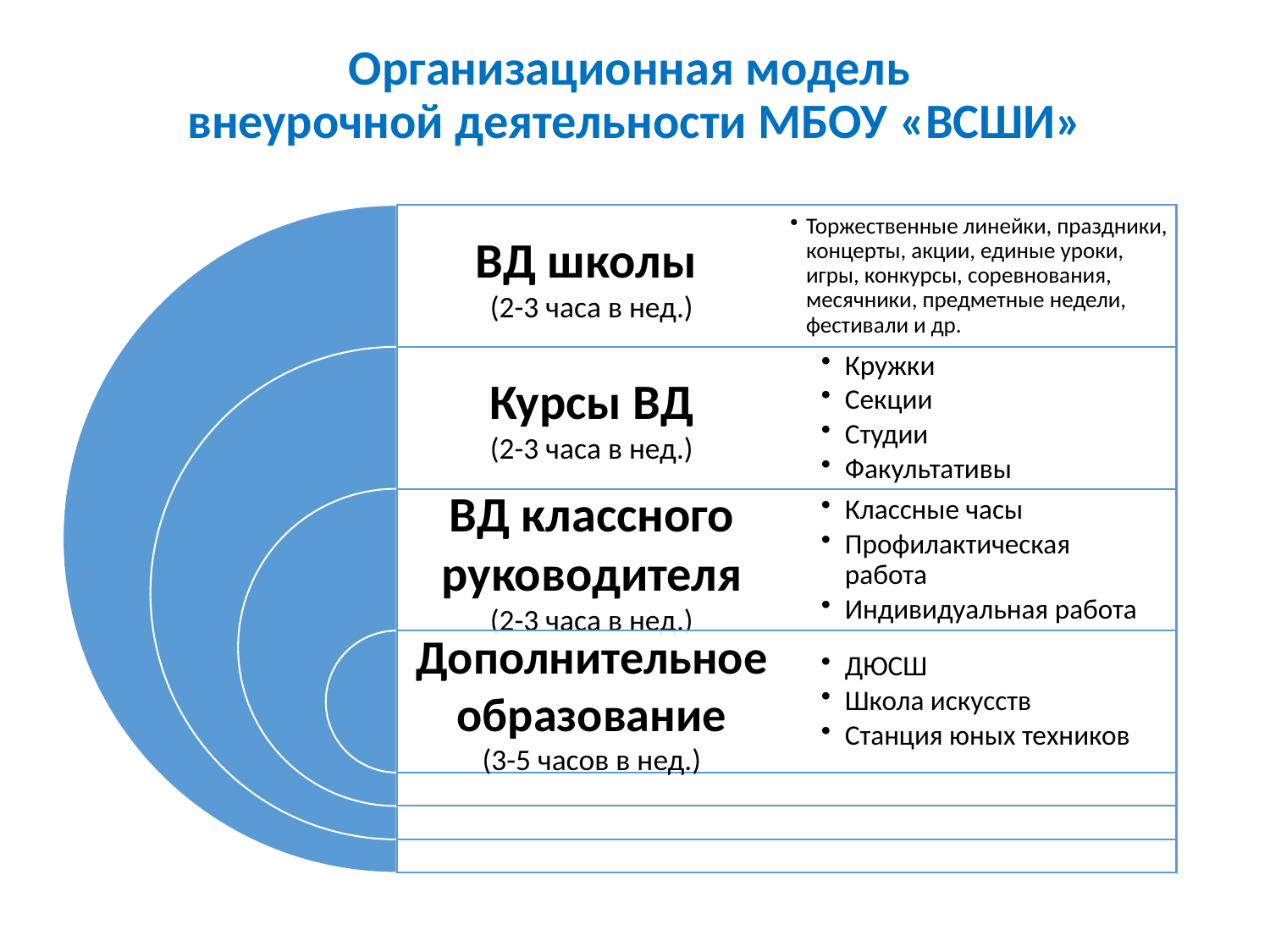

# Организационная модель внеурочной деятельности МБОУ «ВСШИ»
ВД школы
(2-3 часа в нед.)
Курсы ВД
(2-3 часа в нед.)
ВД классного руководителя
(2-3 часа в нед.)
Дополнительное образование
(3-5 часов в нед.)
Торжественные линейки, праздники, концерты, акции, единые уроки, игры, конкурсы, соревнования, месячники, предметные недели, фестивали и др.
Кружки
Секции
Студии
Факультативы
Классные часы
Профилактическая работа
Индивидуальная работа
ДЮСШ
Школа искусств
Станция юных техников